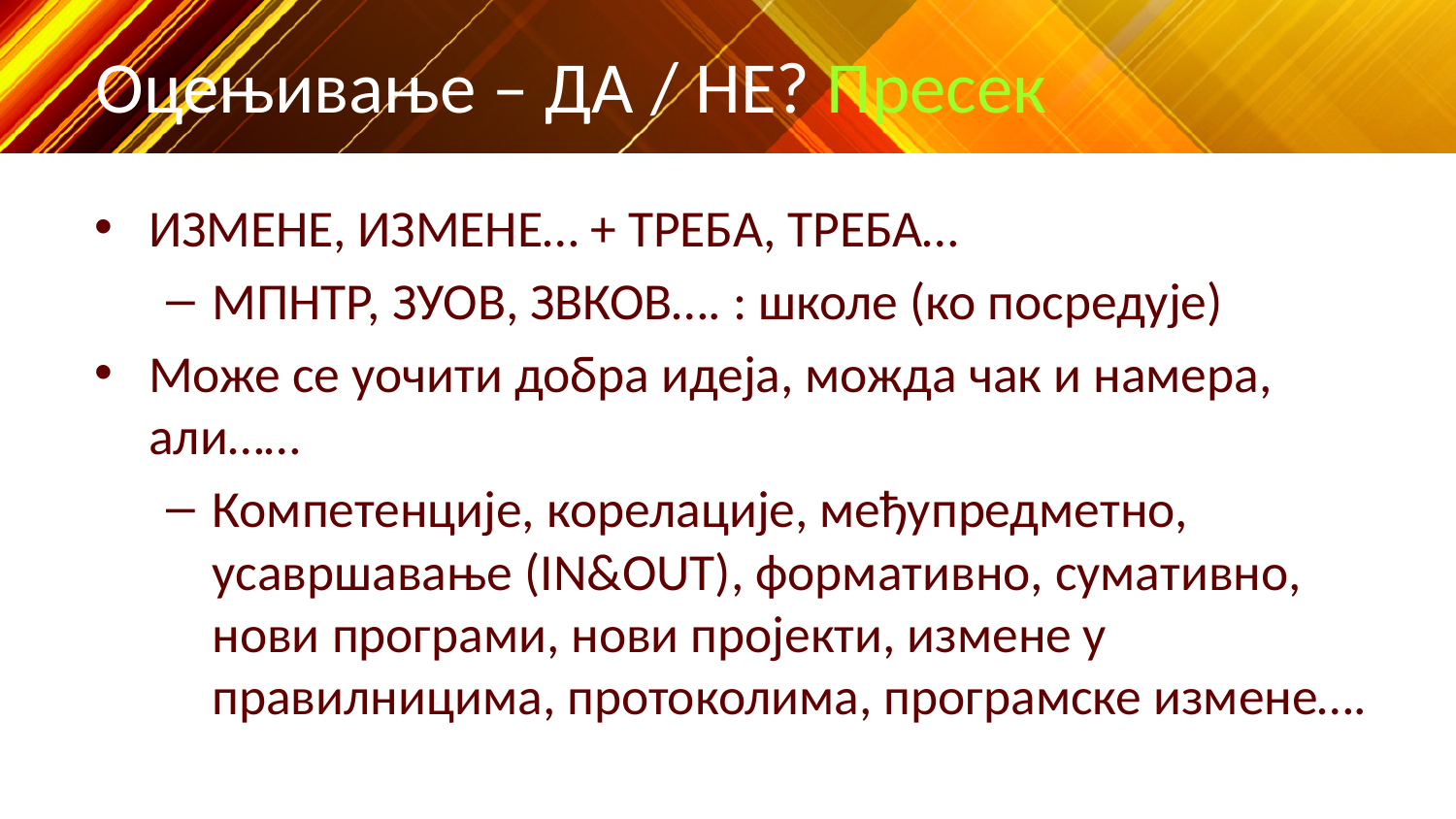

# Оцењивање – ДА / НЕ? Пресек
ИЗМЕНЕ, ИЗМЕНЕ… + ТРЕБА, ТРЕБА…
МПНТР, ЗУОВ, ЗВКОВ…. : школе (ко посредује)
Може се уочити добра идеја, можда чак и намера, али……
Компетенције, корелације, међупредметно, усавршавање (IN&OUT), формативно, сумативно, нови програми, нови пројекти, измене у правилницима, протоколима, програмске измене….